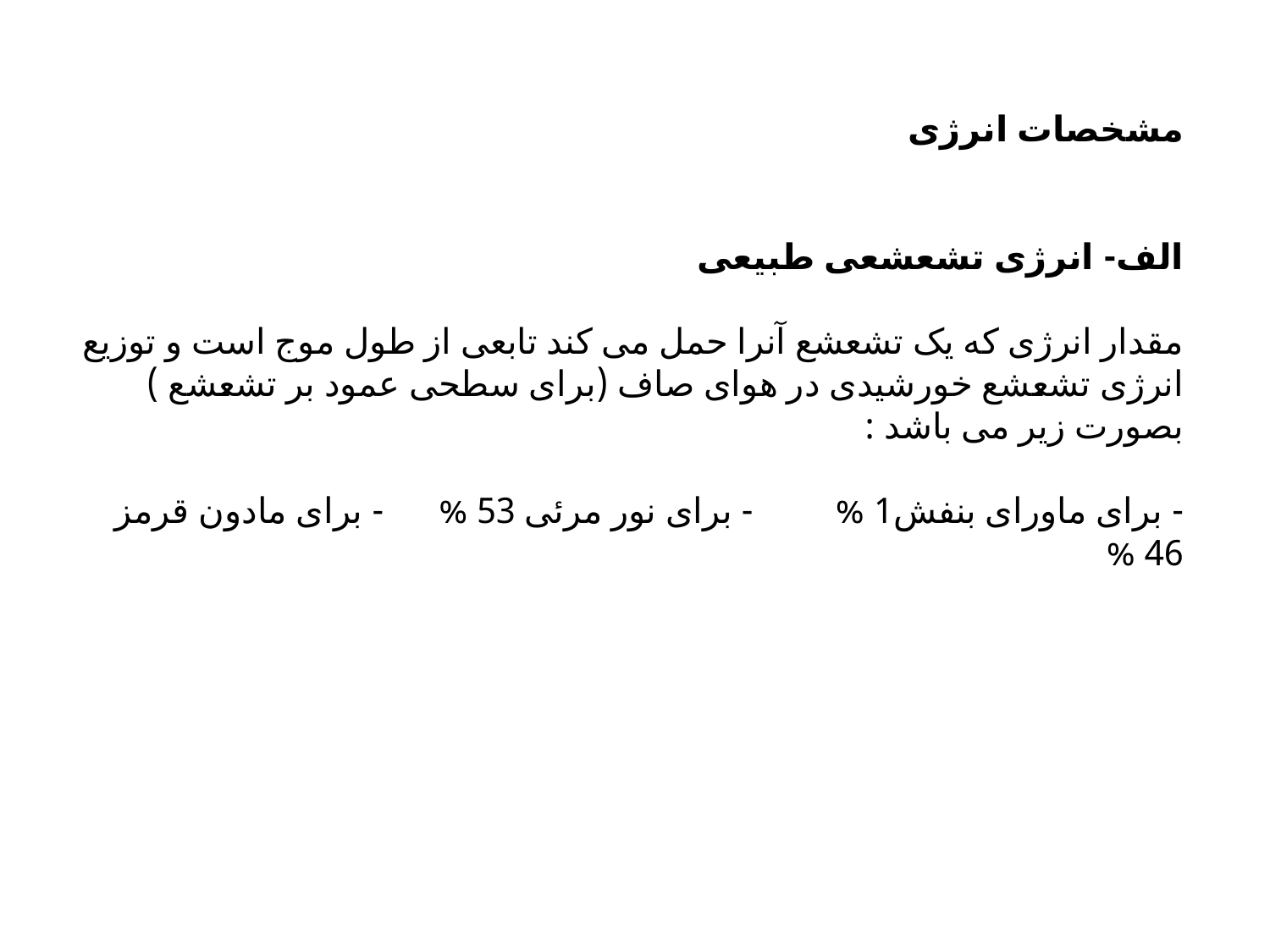

# مشخصات انرژی الف- انرژی تشعشعی طبیعی مقدار انرژی که یک تشعشع آنرا حمل می کند تابعی از طول موج است و توزیع انرژی تشعشع خورشیدی در هوای صاف (برای سطحی عمود بر تشعشع ) بصورت زیر می باشد : - برای ماورای بنفش1 %         - برای نور مرئی 53 %      - برای مادون قرمز  46 %